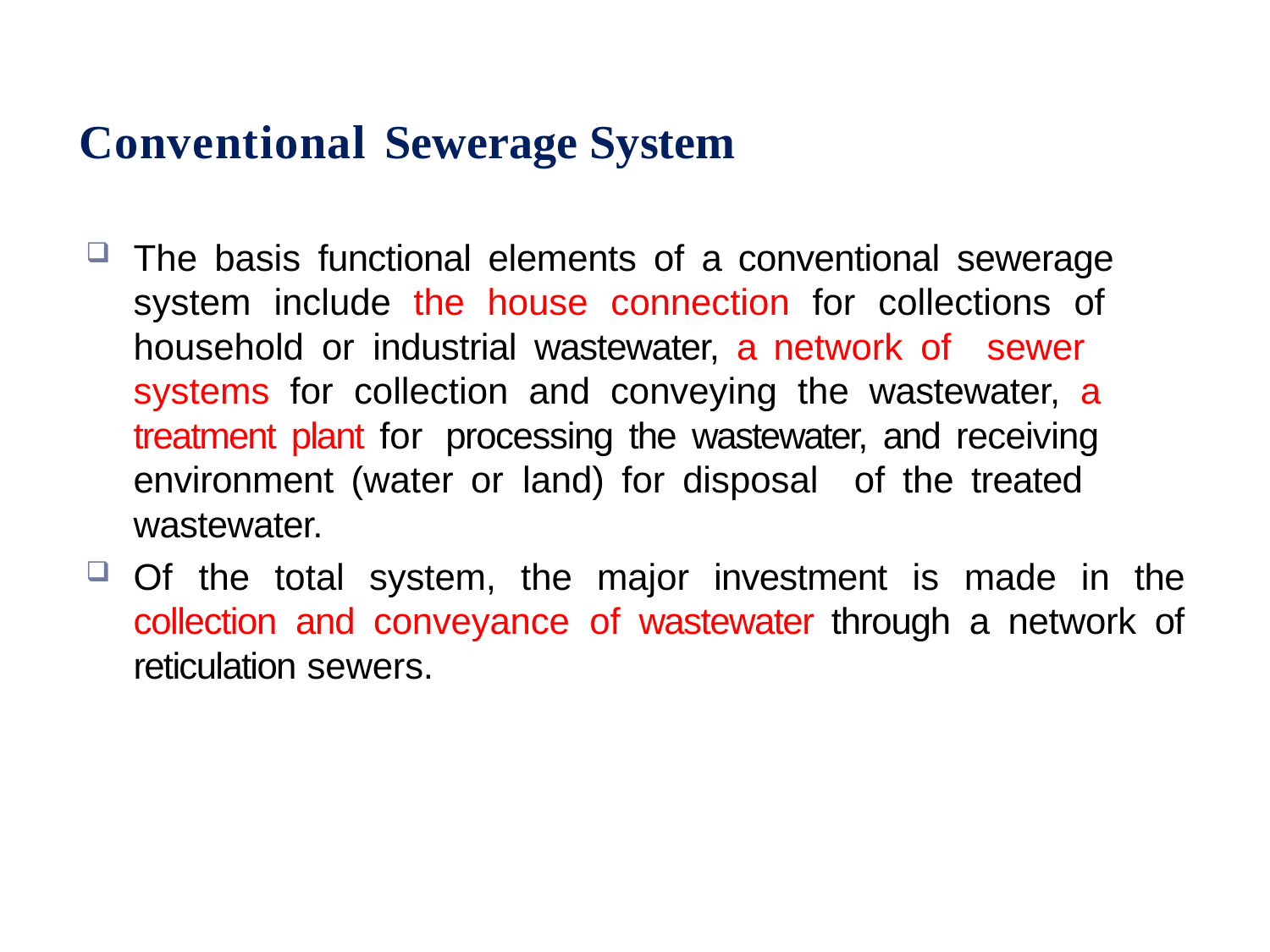

# Conventional Sewerage System
The basis functional elements of a conventional sewerage 	system include the house connection for collections of 	household or industrial wastewater, a network of  sewer 	systems for collection and conveying the wastewater, a 	treatment plant for processing the wastewater, and receiving 	environment (water or land) for disposal  of the treated 	wastewater.
Of the total system, the major investment is made in the collection and conveyance of wastewater through a network of reticulation sewers.
147